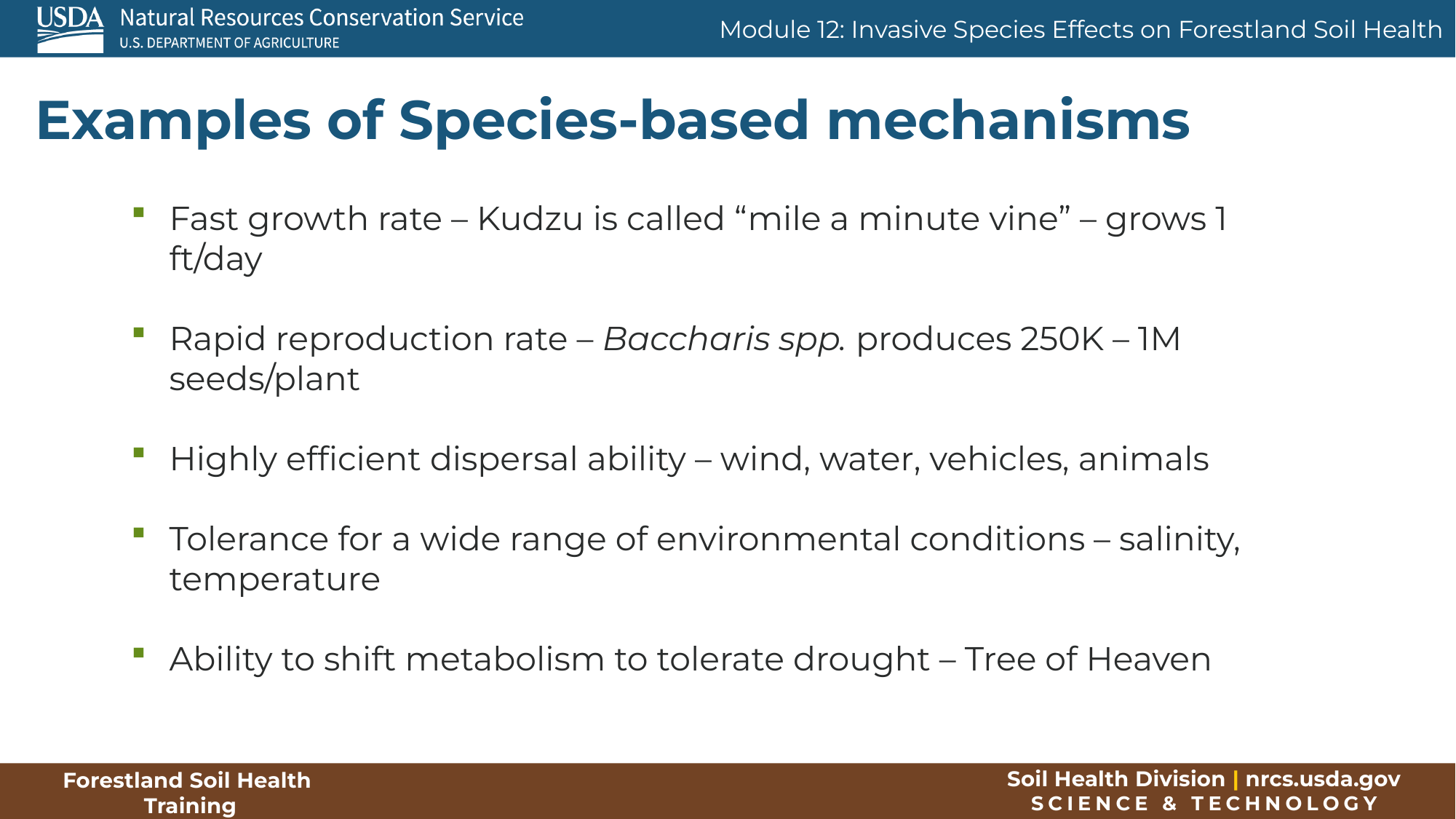

# Examples of Species-based mechanisms
Fast growth rate – Kudzu is called “mile a minute vine” – grows 1 ft/day

Rapid reproduction rate – Baccharis spp. produces 250K – 1M seeds/plant

Highly efficient dispersal ability – wind, water, vehicles, animals

Tolerance for a wide range of environmental conditions – salinity, temperature

Ability to shift metabolism to tolerate drought – Tree of Heaven